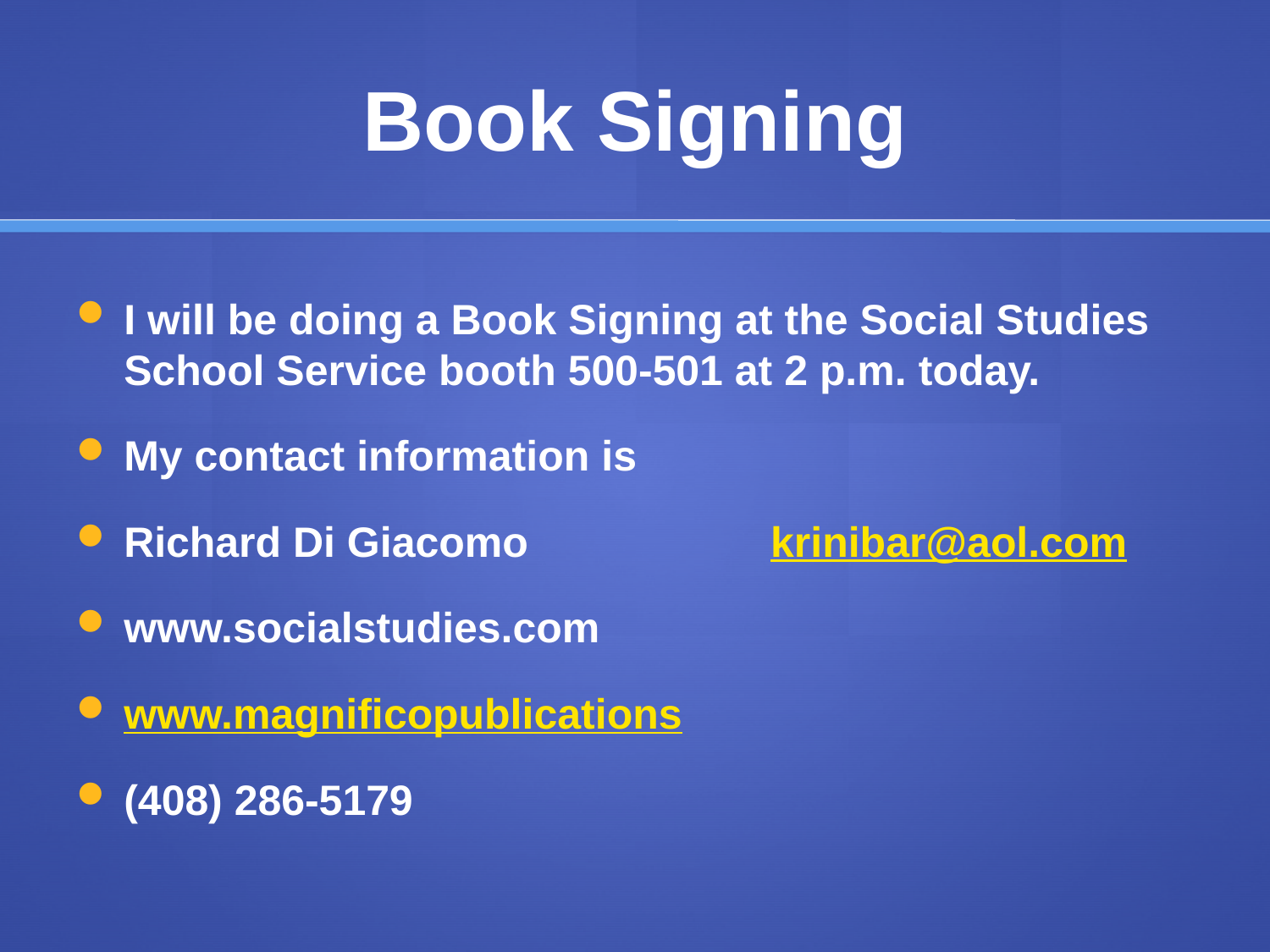

# Book Signing
I will be doing a Book Signing at the Social Studies School Service booth 500-501 at 2 p.m. today.
My contact information is
Richard Di Giacomo		 krinibar@aol.com
www.socialstudies.com
www.magnificopublications
(408) 286-5179